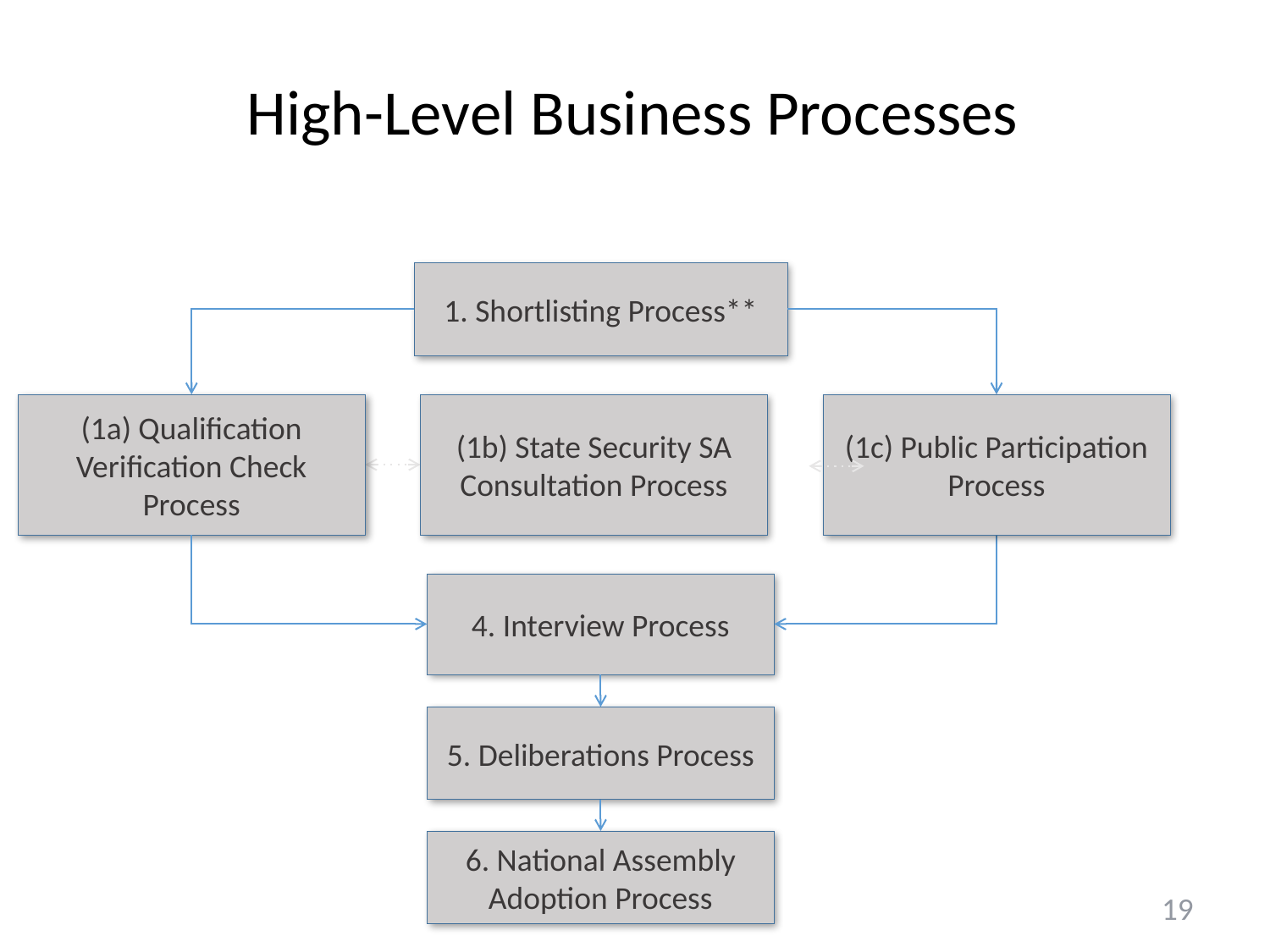

# High-Level Business Processes
1. Shortlisting Process**
(1c) Public Participation Process
(1a) Qualification Verification Check Process
(1b) State Security SA Consultation Process
4. Interview Process
5. Deliberations Process
6. National Assembly Adoption Process

19